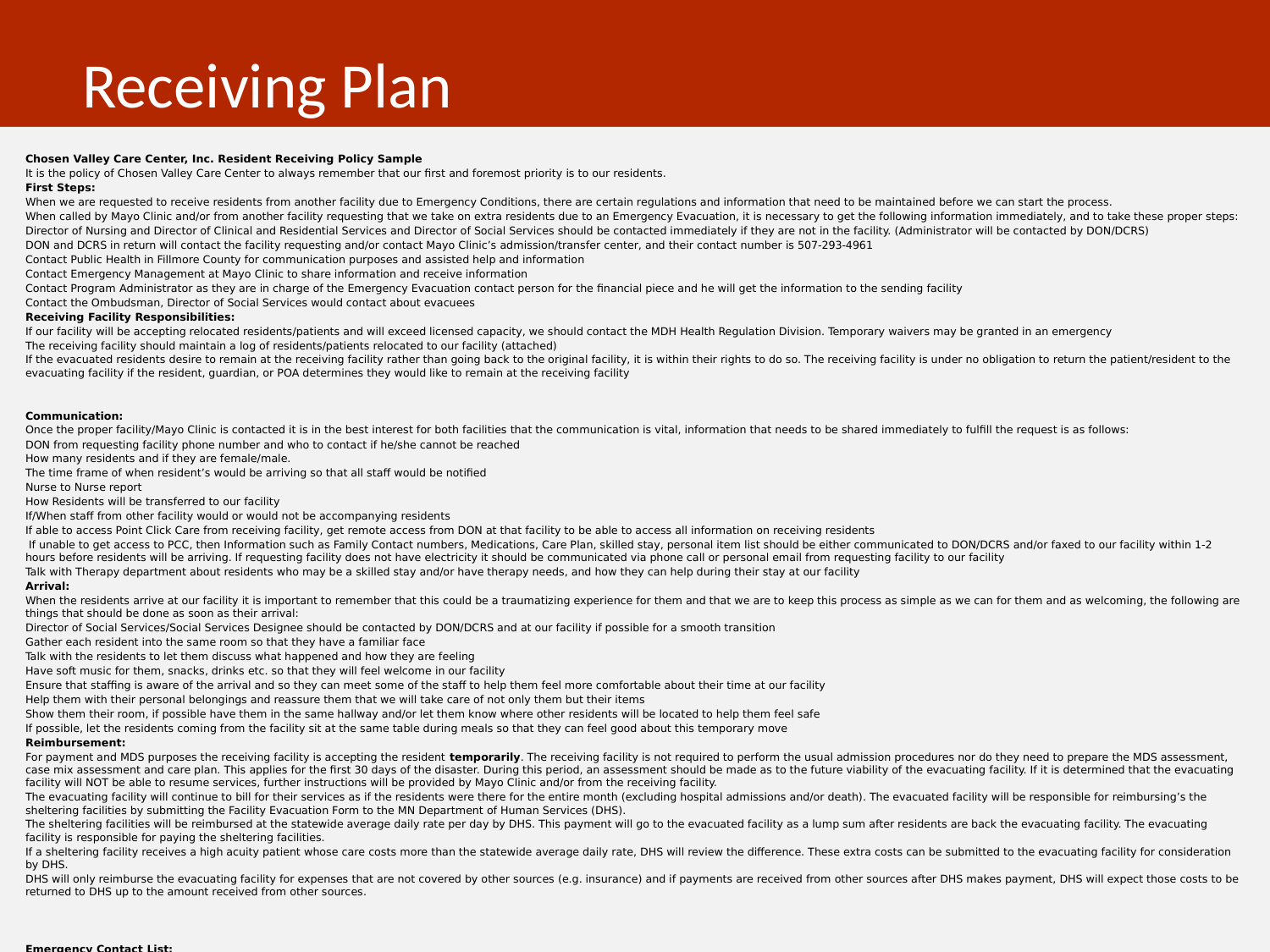

# Receiving Plan
Chosen Valley Care Center, Inc. Resident Receiving Policy Sample
It is the policy of Chosen Valley Care Center to always remember that our first and foremost priority is to our residents.
First Steps:
When we are requested to receive residents from another facility due to Emergency Conditions, there are certain regulations and information that need to be maintained before we can start the process.
When called by Mayo Clinic and/or from another facility requesting that we take on extra residents due to an Emergency Evacuation, it is necessary to get the following information immediately, and to take these proper steps:
Director of Nursing and Director of Clinical and Residential Services and Director of Social Services should be contacted immediately if they are not in the facility. (Administrator will be contacted by DON/DCRS)
DON and DCRS in return will contact the facility requesting and/or contact Mayo Clinic’s admission/transfer center, and their contact number is 507-293-4961
Contact Public Health in Fillmore County for communication purposes and assisted help and information
Contact Emergency Management at Mayo Clinic to share information and receive information
Contact Program Administrator as they are in charge of the Emergency Evacuation contact person for the financial piece and he will get the information to the sending facility
Contact the Ombudsman, Director of Social Services would contact about evacuees
Receiving Facility Responsibilities:
If our facility will be accepting relocated residents/patients and will exceed licensed capacity, we should contact the MDH Health Regulation Division. Temporary waivers may be granted in an emergency
The receiving facility should maintain a log of residents/patients relocated to our facility (attached)
If the evacuated residents desire to remain at the receiving facility rather than going back to the original facility, it is within their rights to do so. The receiving facility is under no obligation to return the patient/resident to the evacuating facility if the resident, guardian, or POA determines they would like to remain at the receiving facility

Communication:
Once the proper facility/Mayo Clinic is contacted it is in the best interest for both facilities that the communication is vital, information that needs to be shared immediately to fulfill the request is as follows:
DON from requesting facility phone number and who to contact if he/she cannot be reached
How many residents and if they are female/male.
The time frame of when resident’s would be arriving so that all staff would be notified
Nurse to Nurse report
How Residents will be transferred to our facility
If/When staff from other facility would or would not be accompanying residents
If able to access Point Click Care from receiving facility, get remote access from DON at that facility to be able to access all information on receiving residents
 If unable to get access to PCC, then Information such as Family Contact numbers, Medications, Care Plan, skilled stay, personal item list should be either communicated to DON/DCRS and/or faxed to our facility within 1-2 hours before residents will be arriving. If requesting facility does not have electricity it should be communicated via phone call or personal email from requesting facility to our facility
Talk with Therapy department about residents who may be a skilled stay and/or have therapy needs, and how they can help during their stay at our facility
Arrival:
When the residents arrive at our facility it is important to remember that this could be a traumatizing experience for them and that we are to keep this process as simple as we can for them and as welcoming, the following are things that should be done as soon as their arrival:
Director of Social Services/Social Services Designee should be contacted by DON/DCRS and at our facility if possible for a smooth transition
Gather each resident into the same room so that they have a familiar face
Talk with the residents to let them discuss what happened and how they are feeling
Have soft music for them, snacks, drinks etc. so that they will feel welcome in our facility
Ensure that staffing is aware of the arrival and so they can meet some of the staff to help them feel more comfortable about their time at our facility
Help them with their personal belongings and reassure them that we will take care of not only them but their items
Show them their room, if possible have them in the same hallway and/or let them know where other residents will be located to help them feel safe
If possible, let the residents coming from the facility sit at the same table during meals so that they can feel good about this temporary move
Reimbursement:
For payment and MDS purposes the receiving facility is accepting the resident temporarily. The receiving facility is not required to perform the usual admission procedures nor do they need to prepare the MDS assessment, case mix assessment and care plan. This applies for the first 30 days of the disaster. During this period, an assessment should be made as to the future viability of the evacuating facility. If it is determined that the evacuating facility will NOT be able to resume services, further instructions will be provided by Mayo Clinic and/or from the receiving facility.
The evacuating facility will continue to bill for their services as if the residents were there for the entire month (excluding hospital admissions and/or death). The evacuated facility will be responsible for reimbursing’s the sheltering facilities by submitting the Facility Evacuation Form to the MN Department of Human Services (DHS).
The sheltering facilities will be reimbursed at the statewide average daily rate per day by DHS. This payment will go to the evacuated facility as a lump sum after residents are back the evacuating facility. The evacuating facility is responsible for paying the sheltering facilities.
If a sheltering facility receives a high acuity patient whose care costs more than the statewide average daily rate, DHS will review the difference. These extra costs can be submitted to the evacuating facility for consideration by DHS.
DHS will only reimburse the evacuating facility for expenses that are not covered by other sources (e.g. insurance) and if payments are received from other sources after DHS makes payment, DHS will expect those costs to be returned to DHS up to the amount received from other sources.

Emergency Contact List:
Healthcare Multi-Agency Coordination Center: 651-201-4101
Fillmore Public Health: 507-765-3898
Mayo Clinic Emergency Preparedness Contact: 507-266-2969
Program Administrator/Nursing Facility Rates & Policy: 651-431-2271
Mayo Clinic Admission/Transfer Center: 507-293-4961
Duty Officer: 1-254-543-6490
Ombudsman: 651-431-2555 or toll-free 1-800-657-3591